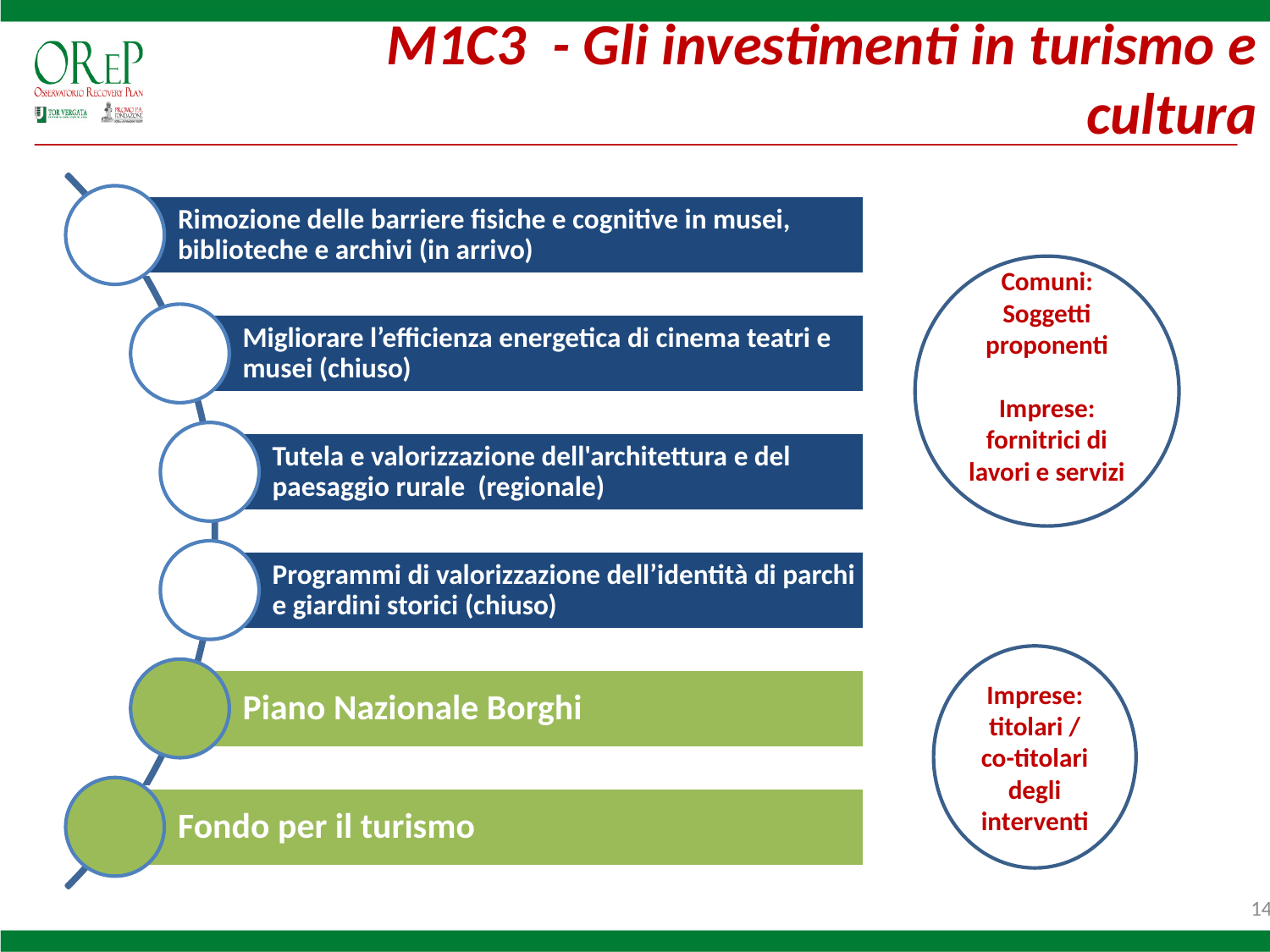

M1C3  - Gli investimenti in turismo e cultura
Rimozione delle barriere fisiche e cognitive in musei, biblioteche e archivi (in arrivo)
Migliorare l’efficienza energetica di cinema teatri e musei (chiuso)
Tutela e valorizzazione dell'architettura e del paesaggio rurale  (regionale)
Programmi di valorizzazione dell’identità di parchi e giardini storici (chiuso)
Piano Nazionale Borghi
Fondo per il turismo

Comuni: Soggetti proponenti

Imprese: fornitrici di lavori e servizi

Imprese: titolari /
co-titolari degli interventi
14